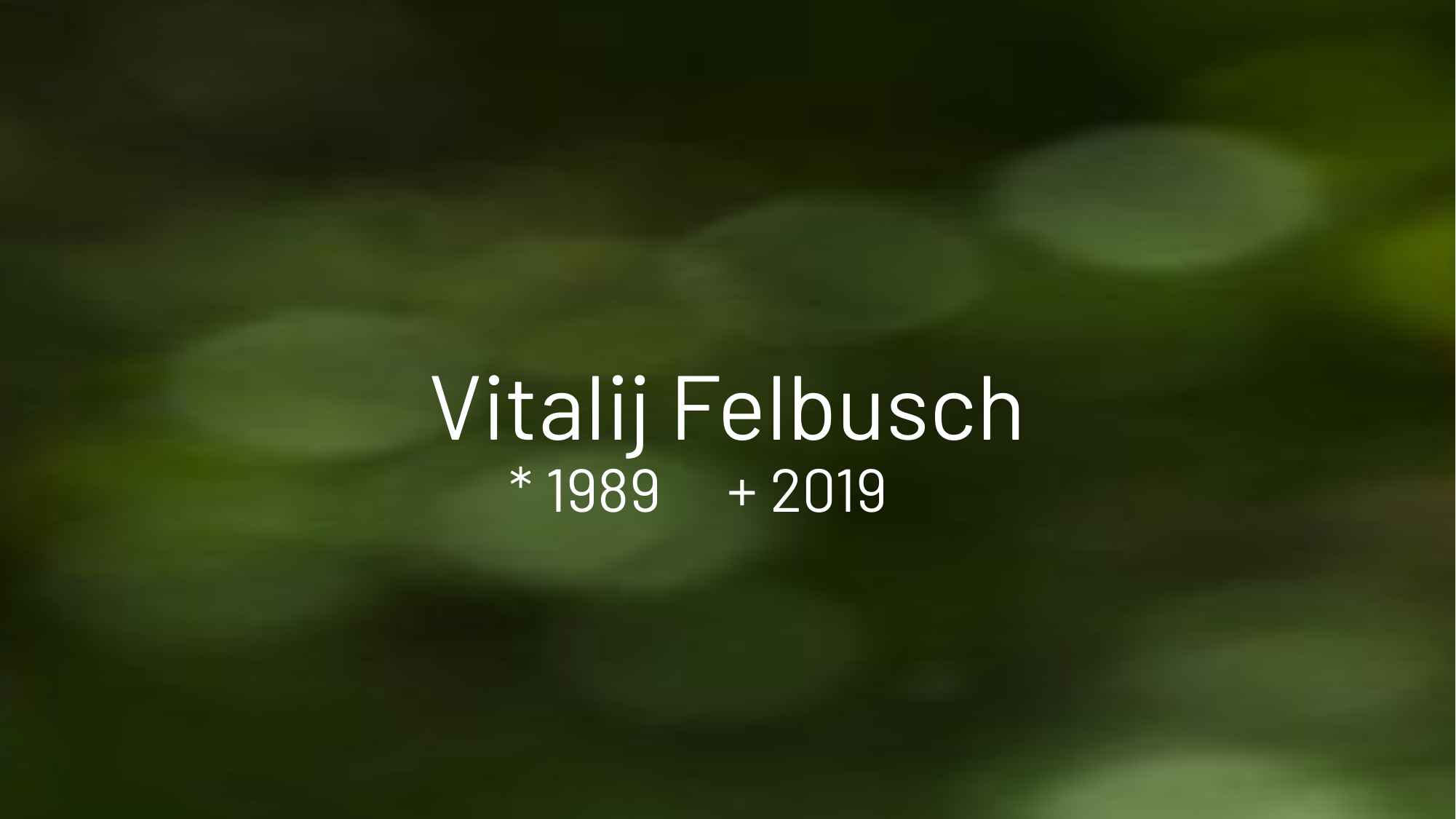

# Vitalij Felbusch * 1989 	+ 2019